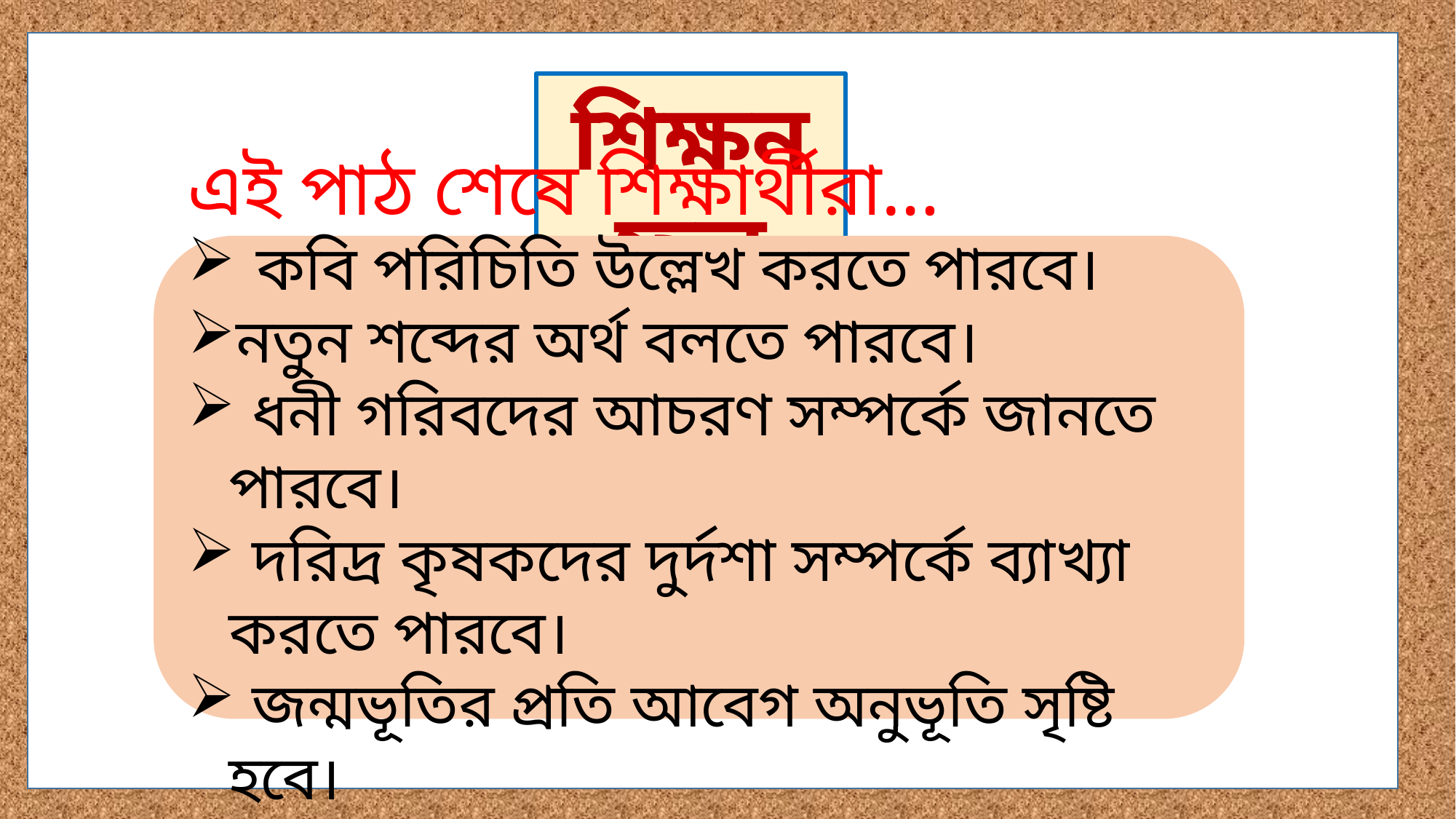

f
শিক্ষনফল
এই পাঠ শেষে শিক্ষার্থীরা…
কবি পরিচিতি উল্লেখ করতে পারবে।
নতুন শব্দের অর্থ বলতে পারবে।
 ধনী গরিবদের আচরণ সম্পর্কে জানতে পারবে।
 দরিদ্র কৃষকদের দুর্দশা সম্পর্কে ব্যাখ্যা করতে পারবে।
 জন্মভূতির প্রতি আবেগ অনুভূতি সৃষ্টি হবে।